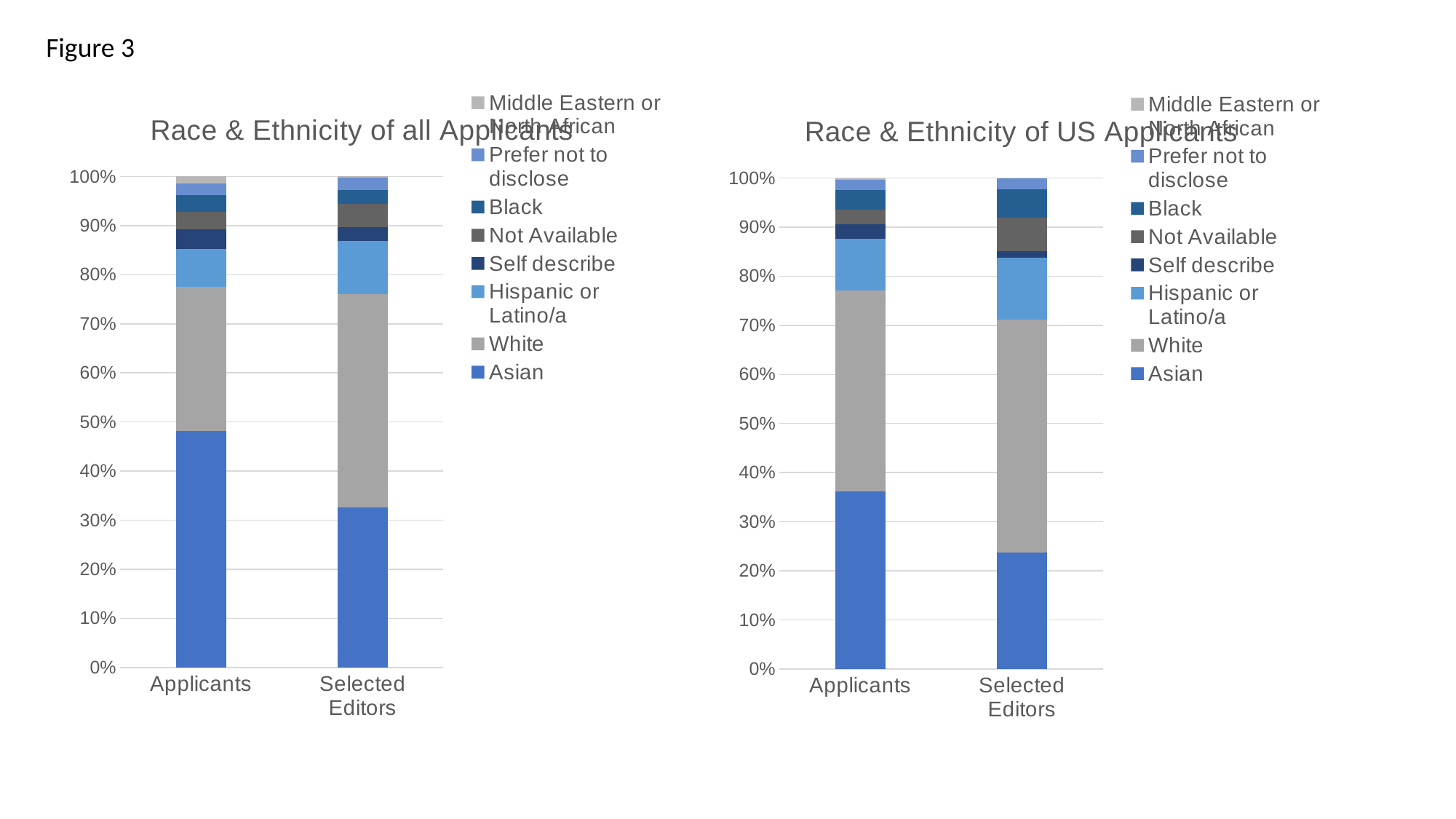

Figure 3

### Chart: Race & Ethnicity of all Applicants

| Category | Asian | White | Hispanic or Latino/a | Self describe | Not Available | Black | Prefer not to disclose | Middle Eastern or North African |
|---|---|---|---|---|---|---|---|---|
| Applicants | 48.1 | 29.5 | 7.6 | 4.0 | 3.6 | 3.4 | 2.4 | 1.4 |
| Selected Editors | 32.6 | 43.4 | 10.8 | 2.8 | 4.7 | 2.8 | 2.5 | 0.3 |

### Chart: Race & Ethnicity of US Applicants

| Category | Asian | White | Hispanic or Latino/a | Self describe | Not Available | Black | Prefer not to disclose | Middle Eastern or North African |
|---|---|---|---|---|---|---|---|---|
| Applicants | 36.3 | 41.0 | 10.5 | 3.0 | 3.0 | 3.9 | 2.1 | 0.4 |
| Selected Editors | 24.4 | 48.9 | 13.0 | 1.5 | 7.0 | 6.0 | 2.3 | 0.0 |